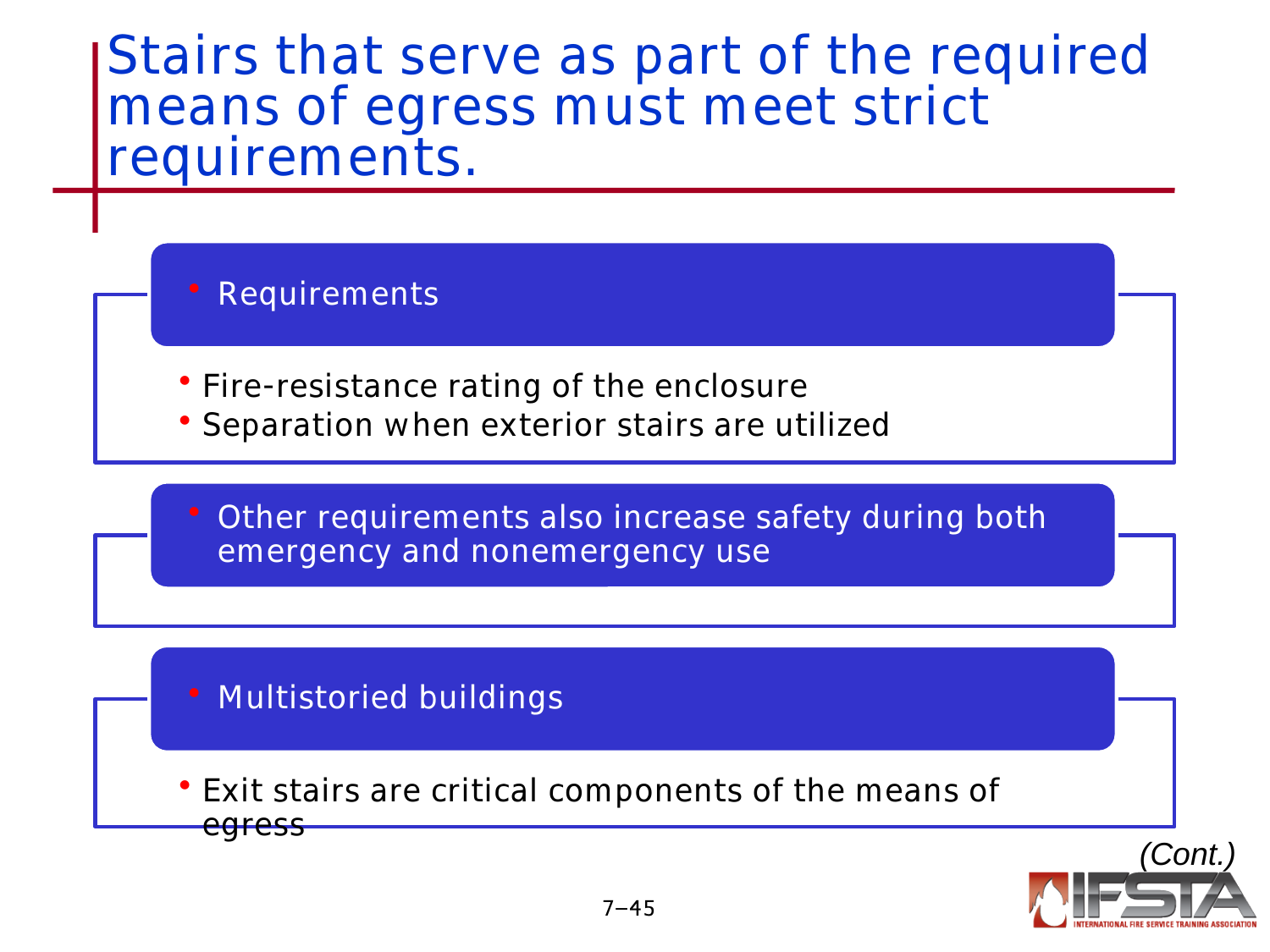

# Stairs that serve as part of the required means of egress must meet strict requirements.
Fire-resistance rating of the enclosure
Separation when exterior stairs are utilized
Requirements
Other requirements also increase safety during both emergency and nonemergency use
Exit stairs are critical components of the means of egress
Multistoried buildings
(Cont.)
7–45